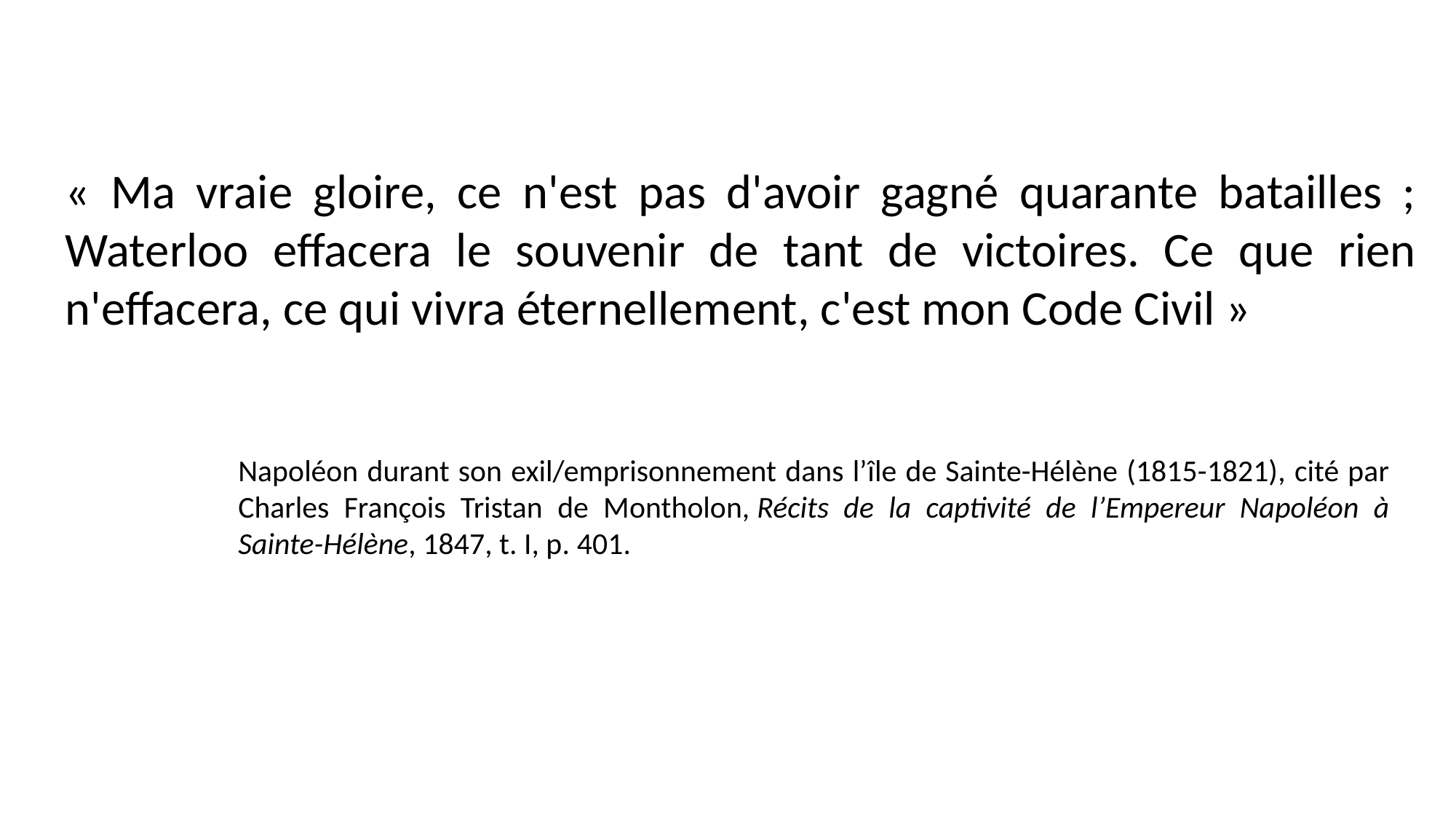

« Ma vraie gloire, ce n'est pas d'avoir gagné quarante batailles ; Waterloo effacera le souvenir de tant de victoires. Ce que rien n'effacera, ce qui vivra éternellement, c'est mon Code Civil »
Napoléon durant son exil/emprisonnement dans l’île de Sainte-Hélène (1815-1821), cité par Charles François Tristan de Montholon, Récits de la captivité de l’Empereur Napoléon à Sainte-Hélène, 1847, t. I, p. 401.